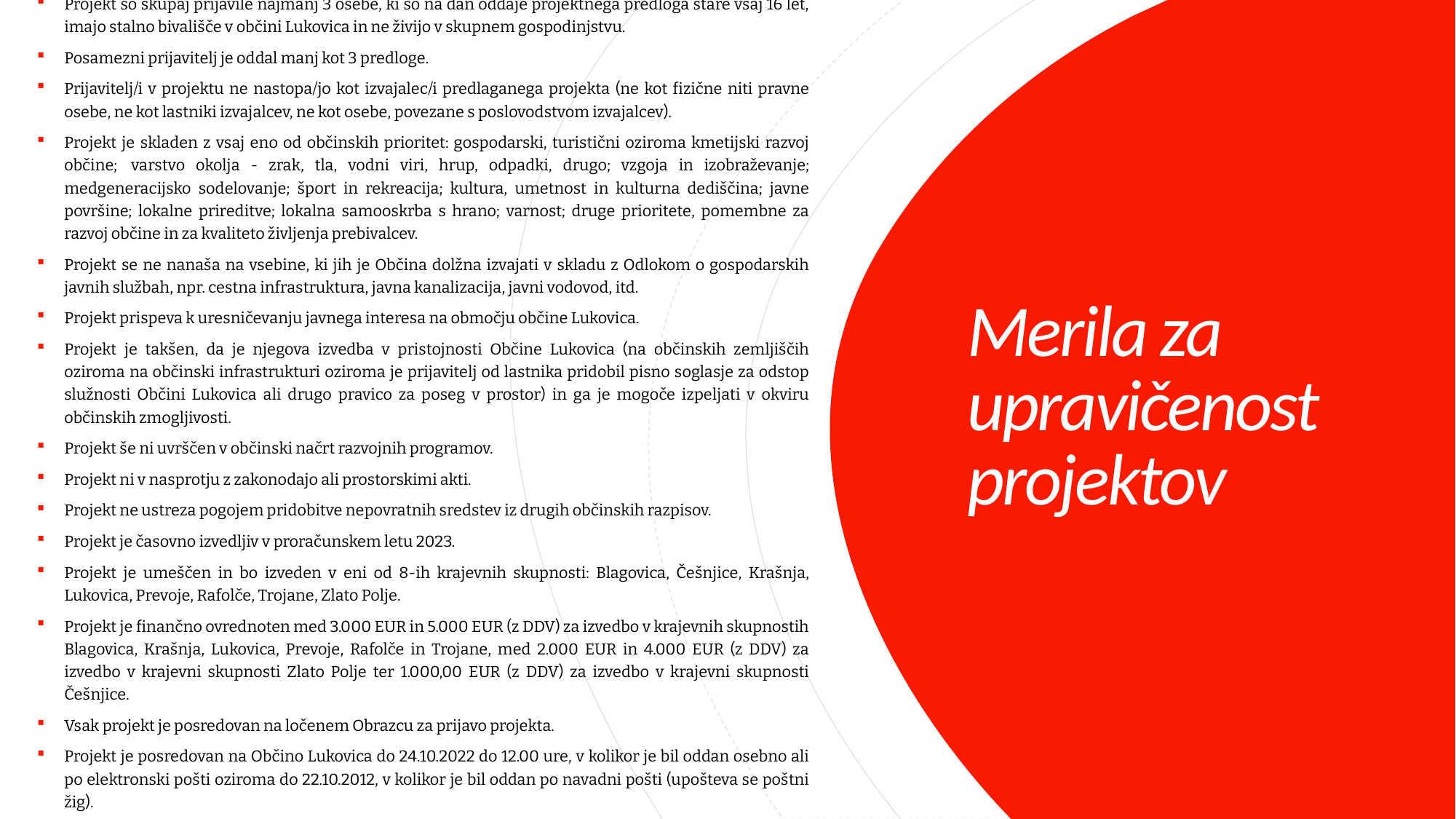

Projekt so skupaj prijavile najmanj 3 osebe, ki so na dan oddaje projektnega predloga stare vsaj 16 let, imajo stalno bivališče v občini Lukovica in ne živijo v skupnem gospodinjstvu.
Posamezni prijavitelj je oddal manj kot 3 predloge.
Prijavitelj/i v projektu ne nastopa/jo kot izvajalec/i predlaganega projekta (ne kot fizične niti pravne osebe, ne kot lastniki izvajalcev, ne kot osebe, povezane s poslovodstvom izvajalcev).
Projekt je skladen z vsaj eno od občinskih prioritet: gospodarski, turistični oziroma kmetijski razvoj občine;  varstvo okolja - zrak, tla, vodni viri, hrup, odpadki, drugo; vzgoja in izobraževanje; medgeneracijsko sodelovanje; šport in rekreacija; kultura, umetnost in kulturna dediščina; javne površine; lokalne prireditve; lokalna samooskrba s hrano; varnost; druge prioritete, pomembne za razvoj občine in za kvaliteto življenja prebivalcev.
Projekt se ne nanaša na vsebine, ki jih je Občina dolžna izvajati v skladu z Odlokom o gospodarskih javnih službah, npr. cestna infrastruktura, javna kanalizacija, javni vodovod, itd.
Projekt prispeva k uresničevanju javnega interesa na območju občine Lukovica.
Projekt je takšen, da je njegova izvedba v pristojnosti Občine Lukovica (na občinskih zemljiščih oziroma na občinski infrastrukturi oziroma je prijavitelj od lastnika pridobil pisno soglasje za odstop služnosti Občini Lukovica ali drugo pravico za poseg v prostor) in ga je mogoče izpeljati v okviru občinskih zmogljivosti.
Projekt še ni uvrščen v občinski načrt razvojnih programov.
Projekt ni v nasprotju z zakonodajo ali prostorskimi akti.
Projekt ne ustreza pogojem pridobitve nepovratnih sredstev iz drugih občinskih razpisov.
Projekt je časovno izvedljiv v proračunskem letu 2023.
Projekt je umeščen in bo izveden v eni od 8-ih krajevnih skupnosti: Blagovica, Češnjice, Krašnja, Lukovica, Prevoje, Rafolče, Trojane, Zlato Polje.
Projekt je finančno ovrednoten med 3.000 EUR in 5.000 EUR (z DDV) za izvedbo v krajevnih skupnostih Blagovica, Krašnja, Lukovica, Prevoje, Rafolče in Trojane, med 2.000 EUR in 4.000 EUR (z DDV) za izvedbo v krajevni skupnosti Zlato Polje ter 1.000,00 EUR (z DDV) za izvedbo v krajevni skupnosti Češnjice.
Vsak projekt je posredovan na ločenem Obrazcu za prijavo projekta.
Projekt je posredovan na Občino Lukovica do 24.10.2022 do 12.00 ure, v kolikor je bil oddan osebno ali po elektronski pošti oziroma do 22.10.2012, v kolikor je bil oddan po navadni pošti (upošteva se poštni žig).

# Merila za upravičenost projektov